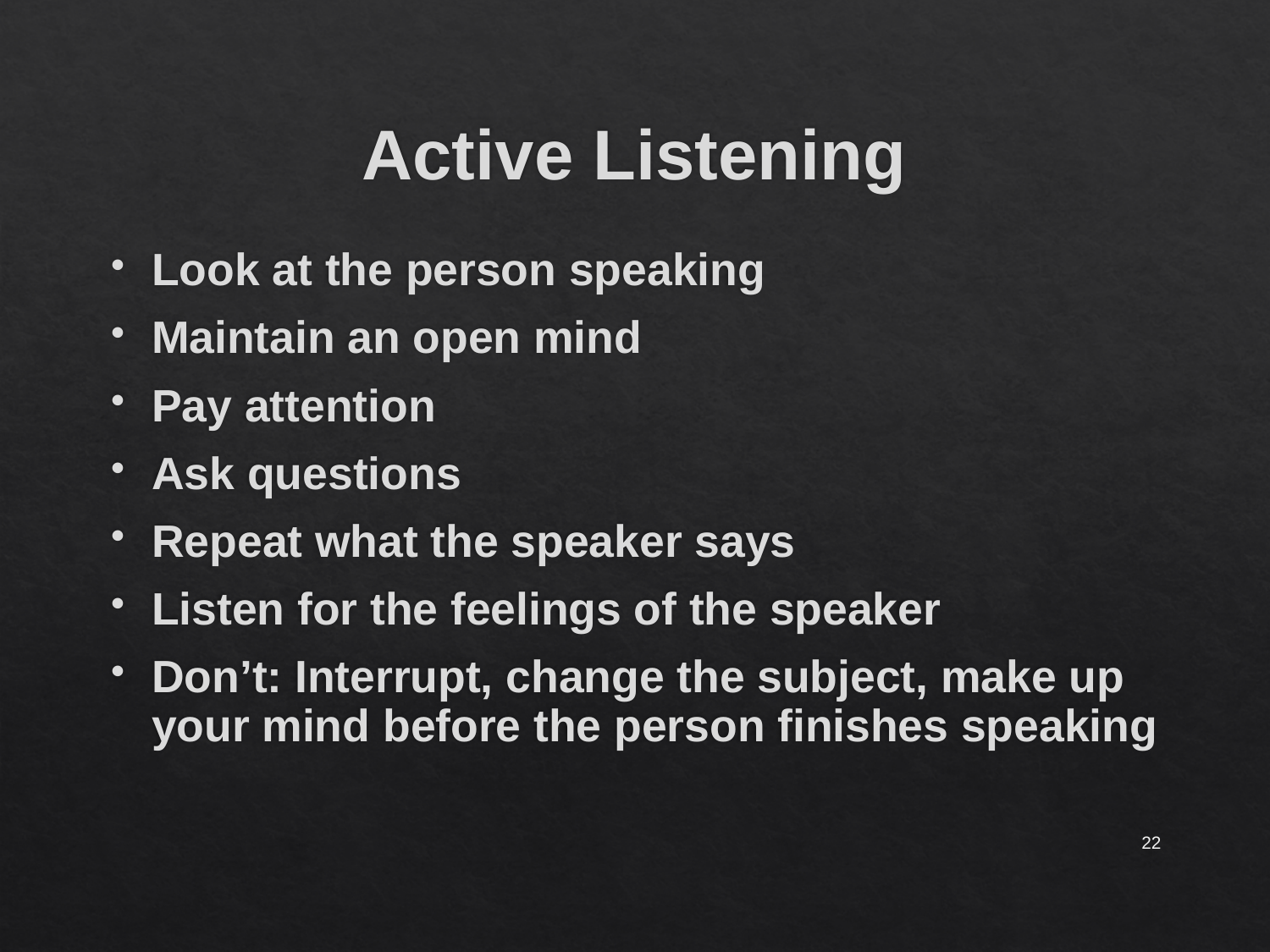

# Active Listening
Look at the person speaking
Maintain an open mind
Pay attention
Ask questions
Repeat what the speaker says
Listen for the feelings of the speaker
Don’t: Interrupt, change the subject, make up your mind before the person finishes speaking
22